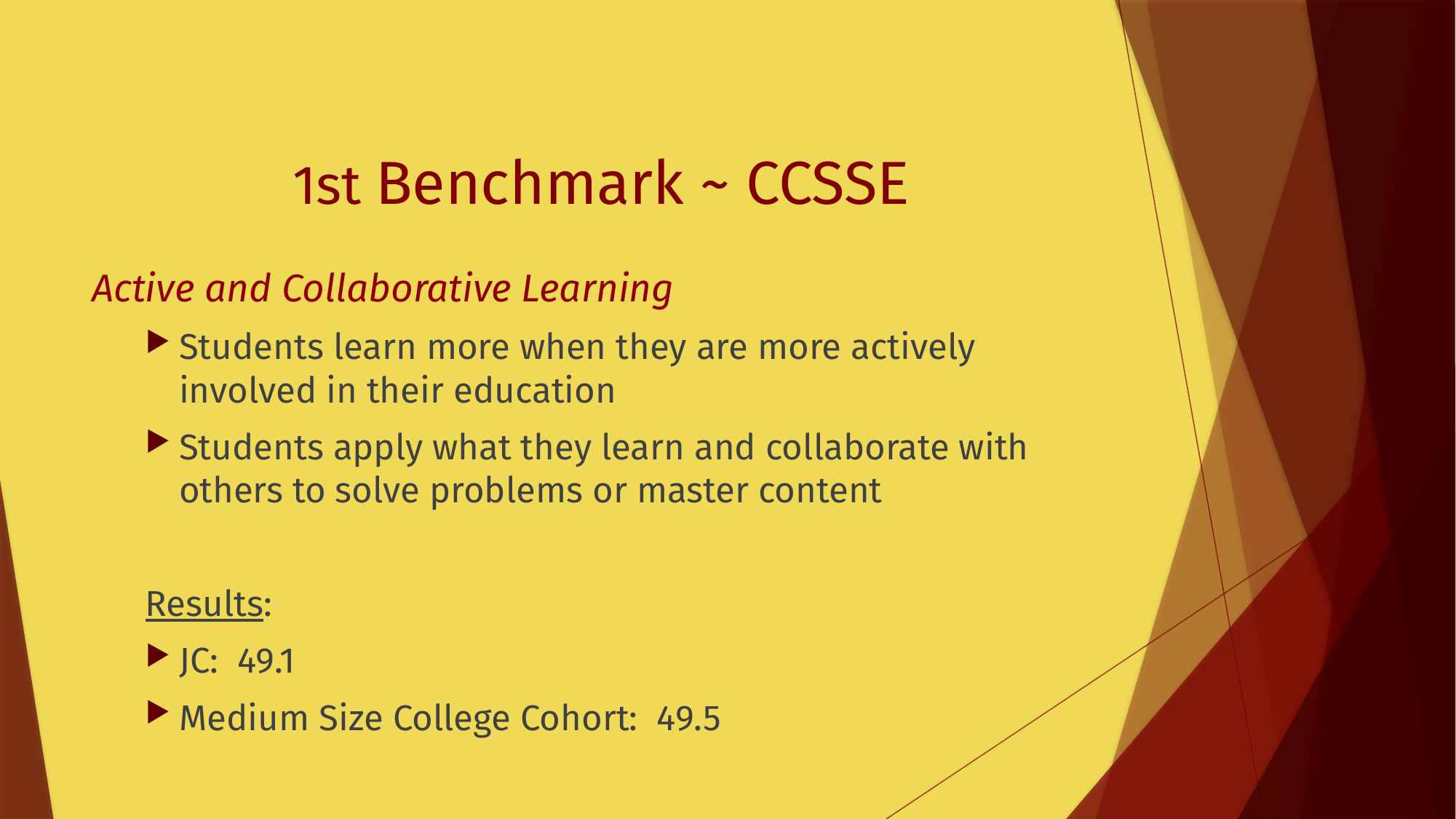

# 1st Benchmark ~ CCSSE
Active and Collaborative Learning
Students learn more when they are more actively involved in their education
Students apply what they learn and collaborate with others to solve problems or master content

Results:
JC:  49.1
Medium Size College Cohort:  49.5